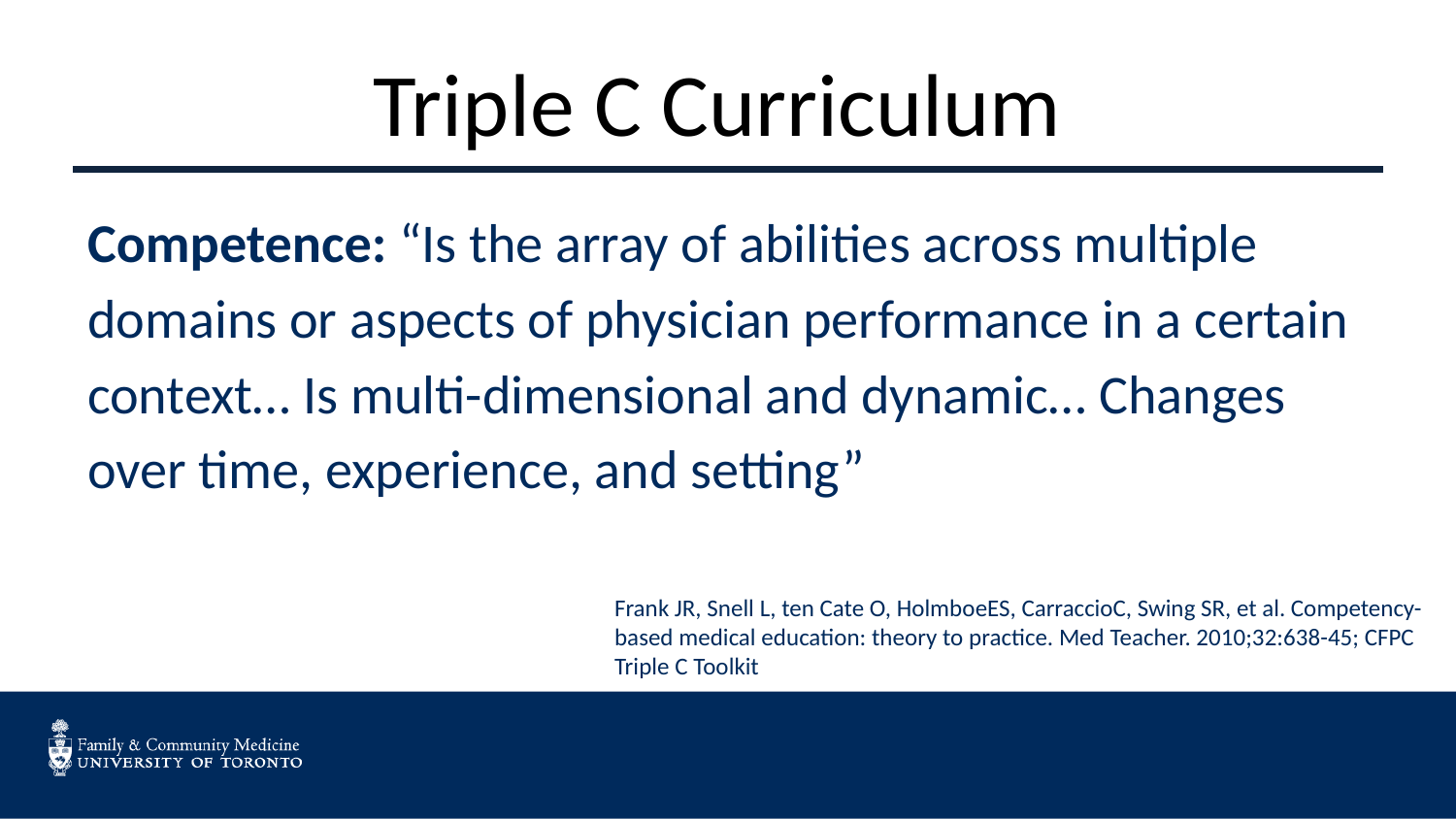

# Triple C Curriculum
Competence: “Is the array of abilities across multiple domains or aspects of physician performance in a certain context… Is multi-dimensional and dynamic… Changes over time, experience, and setting”

Frank JR, Snell L, ten Cate O, HolmboeES, CarraccioC, Swing SR, et al. Competency-based medical education: theory to practice. Med Teacher. 2010;32:638-45; CFPC Triple C Toolkit